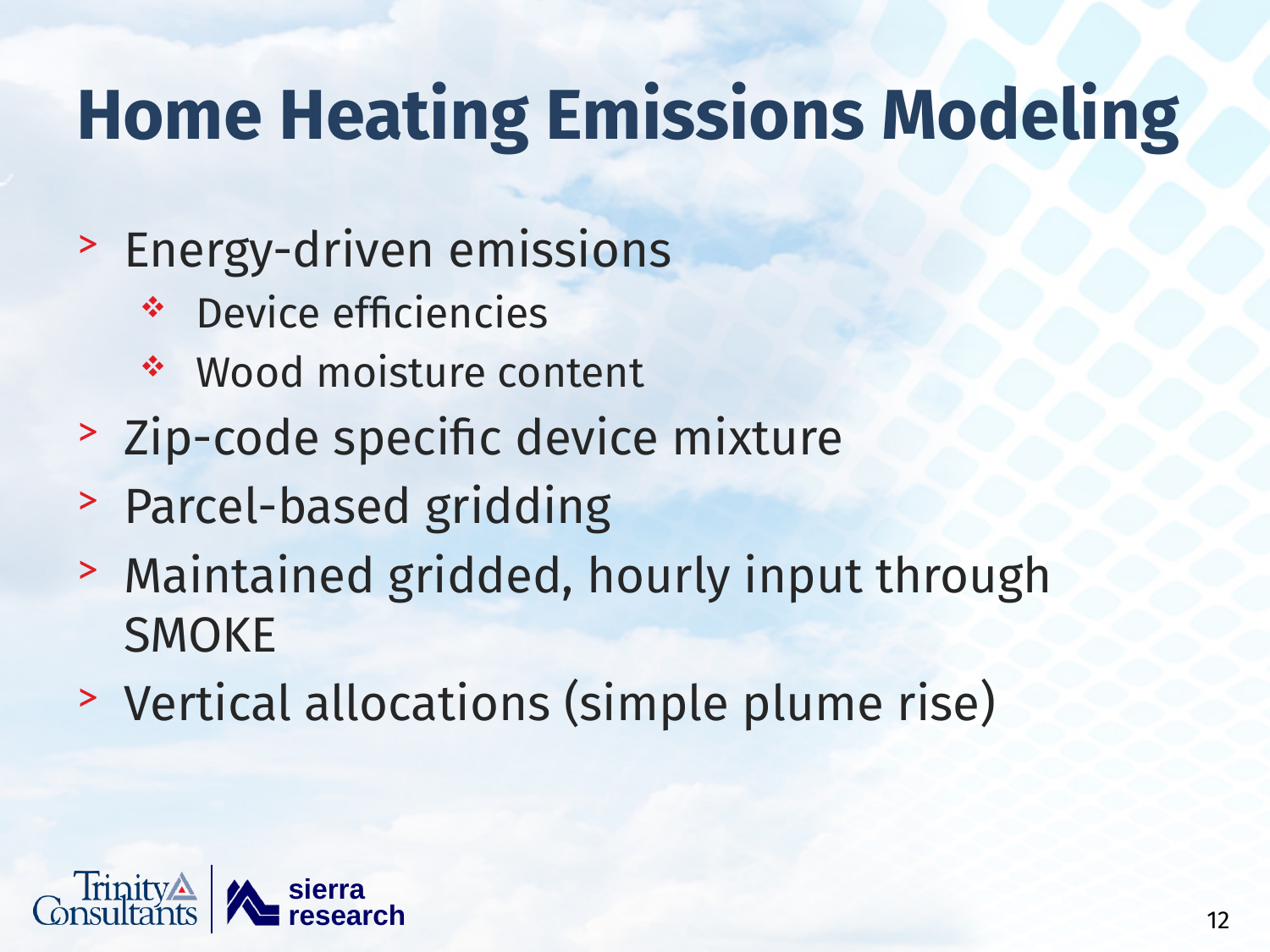

# Home Heating Emissions Modeling
Energy-driven emissions
Device efficiencies
Wood moisture content
Zip-code specific device mixture
Parcel-based gridding
Maintained gridded, hourly input through SMOKE
Vertical allocations (simple plume rise)

12